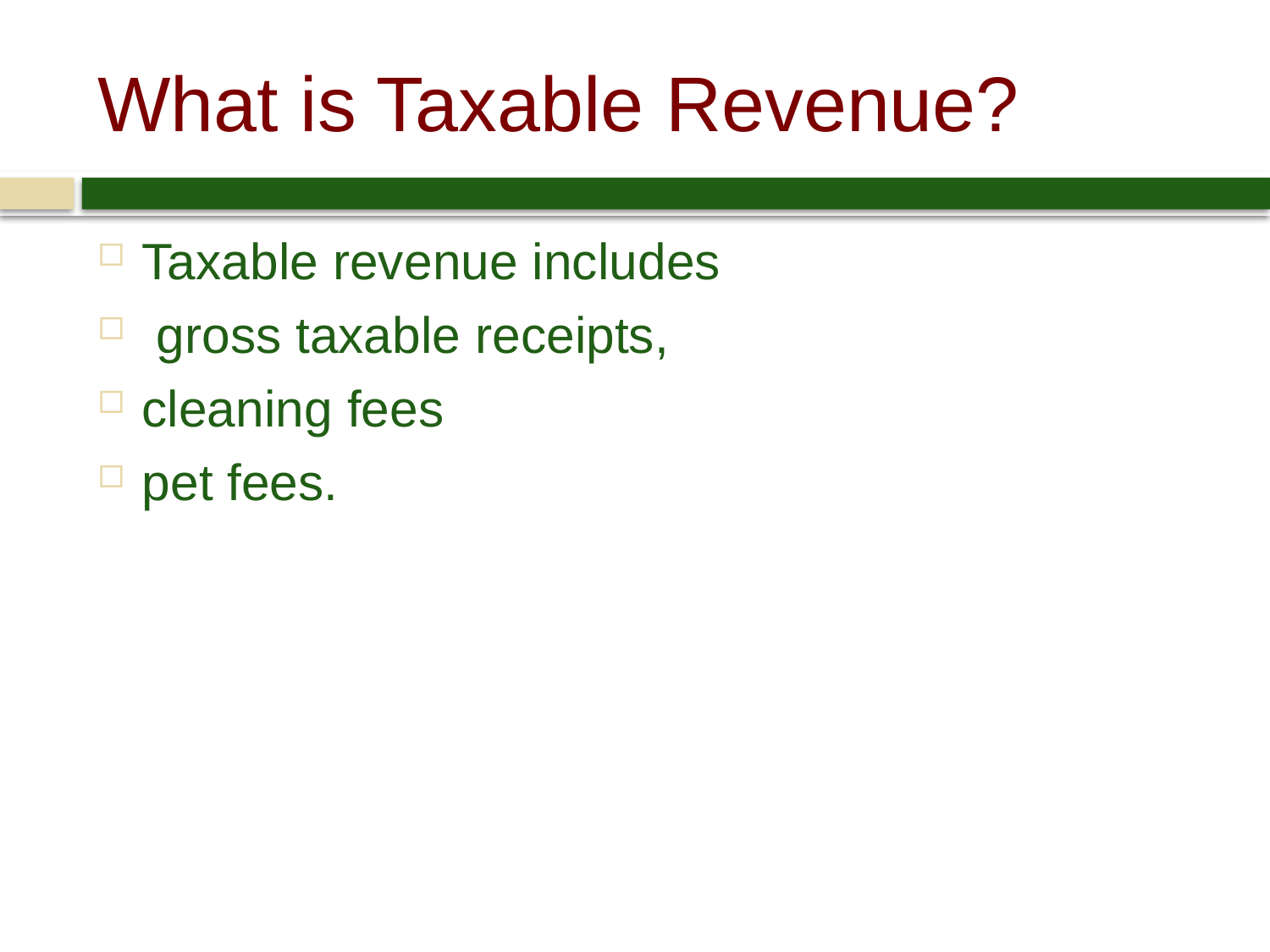

# What is Taxable Revenue?
Taxable revenue includes
 gross taxable receipts,
cleaning fees
pet fees.